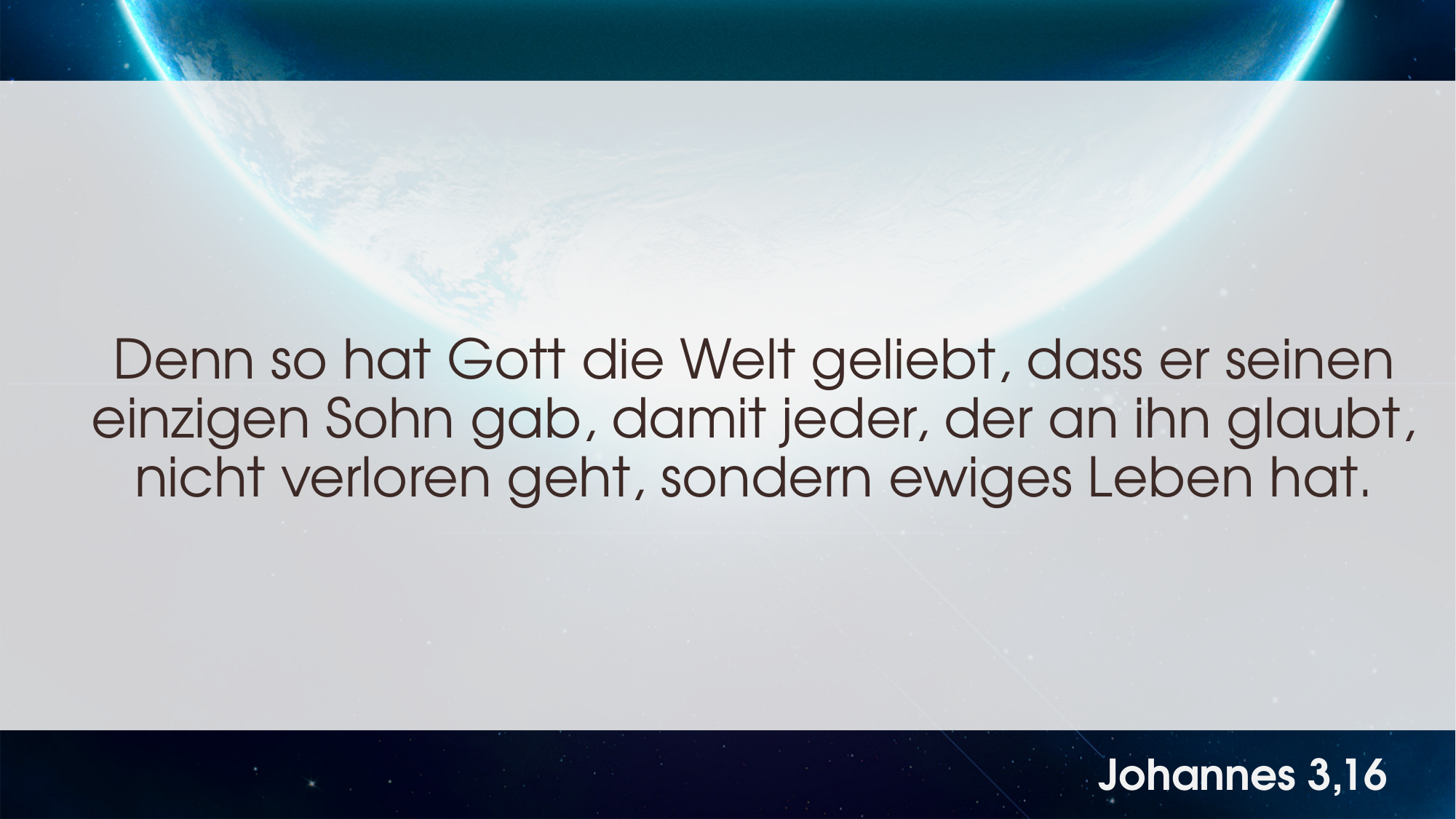

Denn so hat Gott die Welt geliebt, dass er seinen einzigen Sohn gab, damit jeder, der an ihn glaubt, nicht verloren geht, sondern ewiges Leben hat.
Johannes 3,16